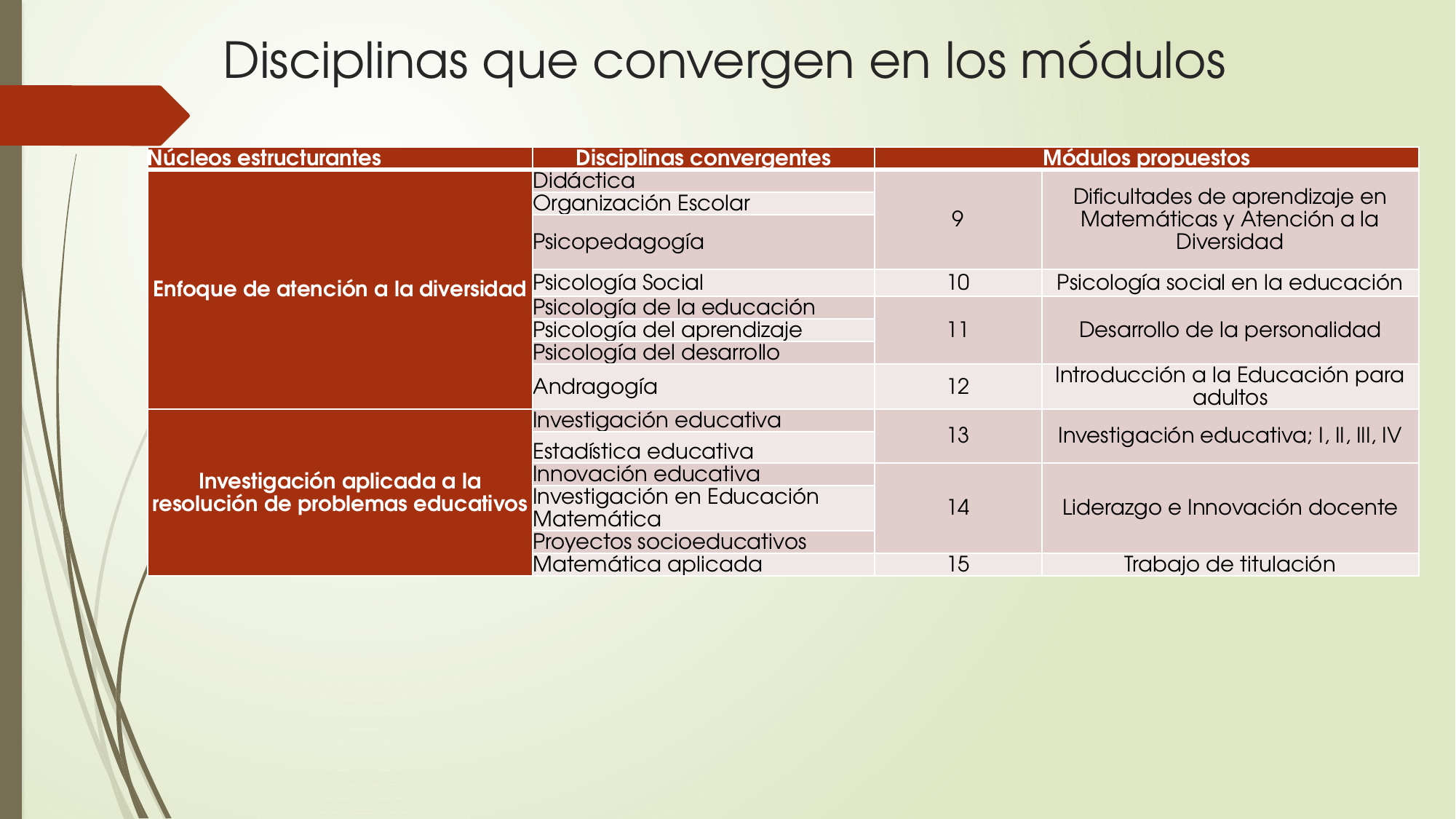

# Disciplinas que convergen en los módulos
| Núcleos estructurantes | Disciplinas convergentes | Módulos propuestos |  |
| --- | --- | --- | --- |
| Enfoque de atención a la diversidad | Didáctica | 9 | Dificultades de aprendizaje en Matemáticas y Atención a la Diversidad |
|  | Organización Escolar |  |  |
|  | Psicopedagogía |  |  |
|  | Psicología Social | 10 | Psicología social en la educación |
|  | Psicología de la educación | 11 | Desarrollo de la personalidad |
|  | Psicología del aprendizaje |  |  |
|  | Psicología del desarrollo |  |  |
|  | Andragogía | 12 | Introducción a la Educación para adultos |
| Investigación aplicada a la resolución de problemas educativos | Investigación educativa | 13 | Investigación educativa; I, II, III, IV |
|  | Estadística educativa |  |  |
|  | Innovación educativa | 14 | Liderazgo e Innovación docente |
|  | Investigación en Educación Matemática |  |  |
|  | Proyectos socioeducativos |  |  |
|  | Matemática aplicada | 15 | Trabajo de titulación |
CONTINÚA